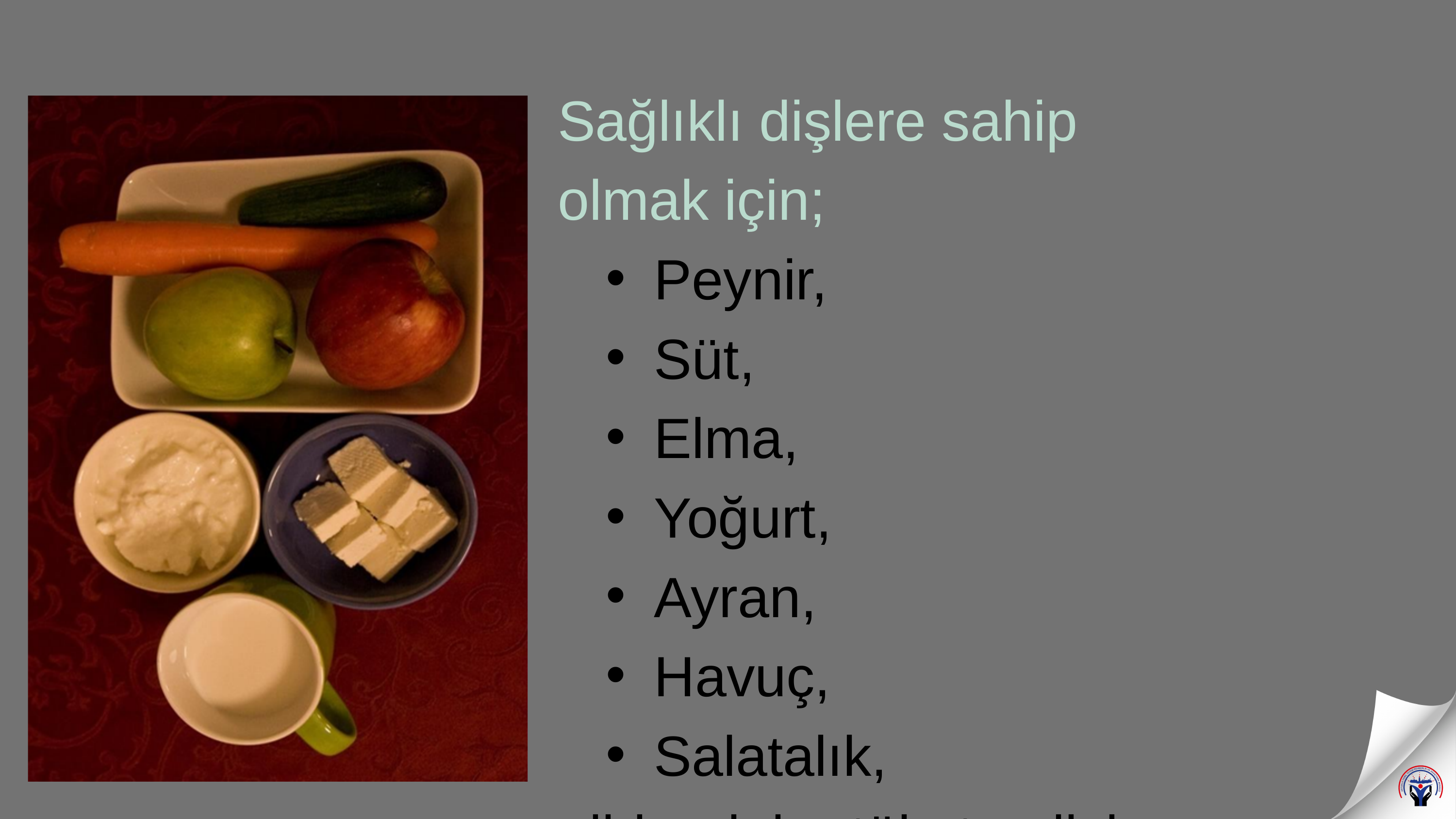

Sağlıklı dişlere sahip olmak için;
Peynir,
Süt,
Elma,
Yoğurt,
Ayran,
Havuç,
Salatalık,
gibi gıdalar tüketmeliyiz.